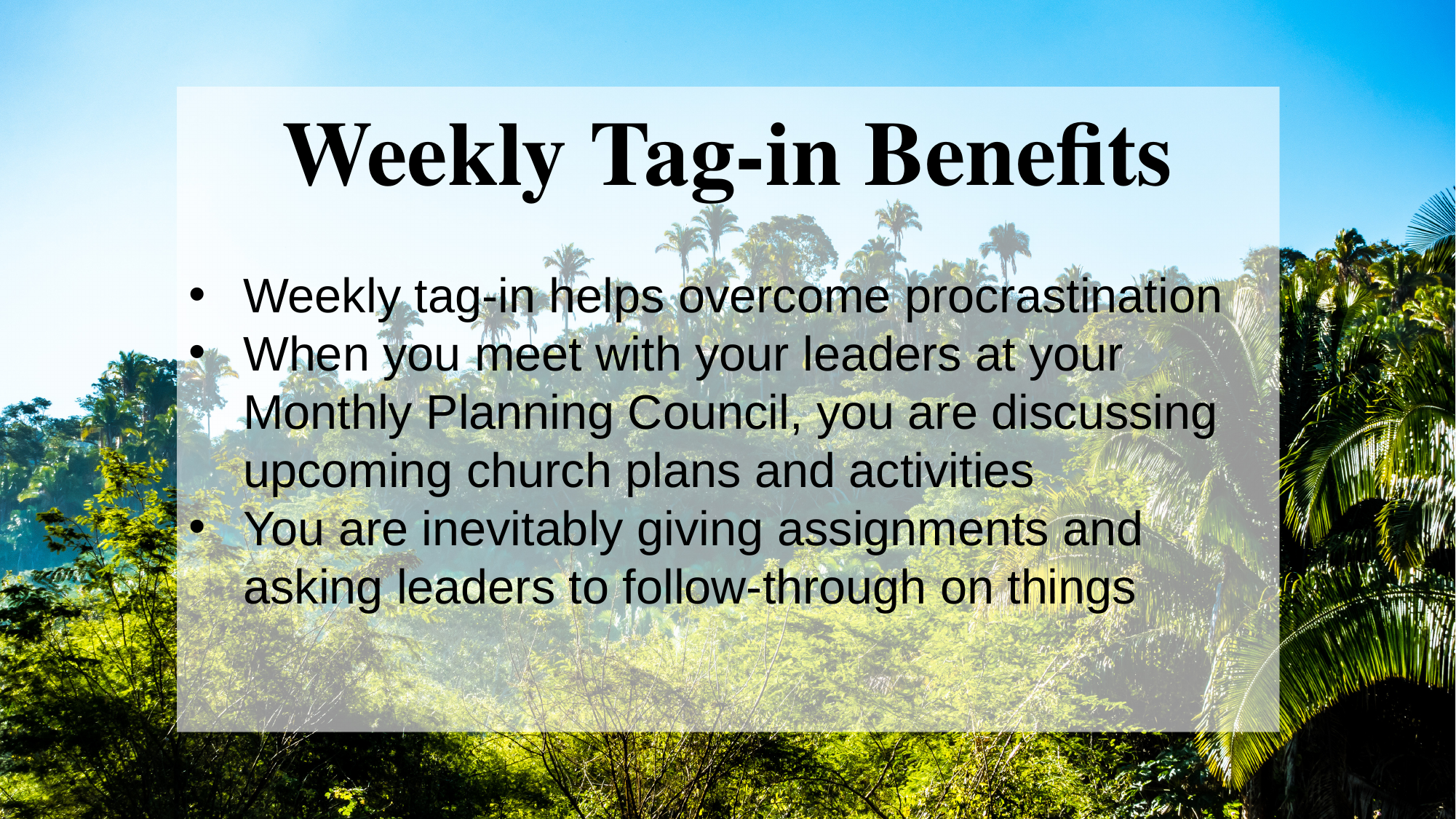

Weekly Tag-in Benefits
Weekly tag-in helps overcome procrastination
When you meet with your leaders at your Monthly Planning Council, you are discussing upcoming church plans and activities
You are inevitably giving assignments and asking leaders to follow-through on things